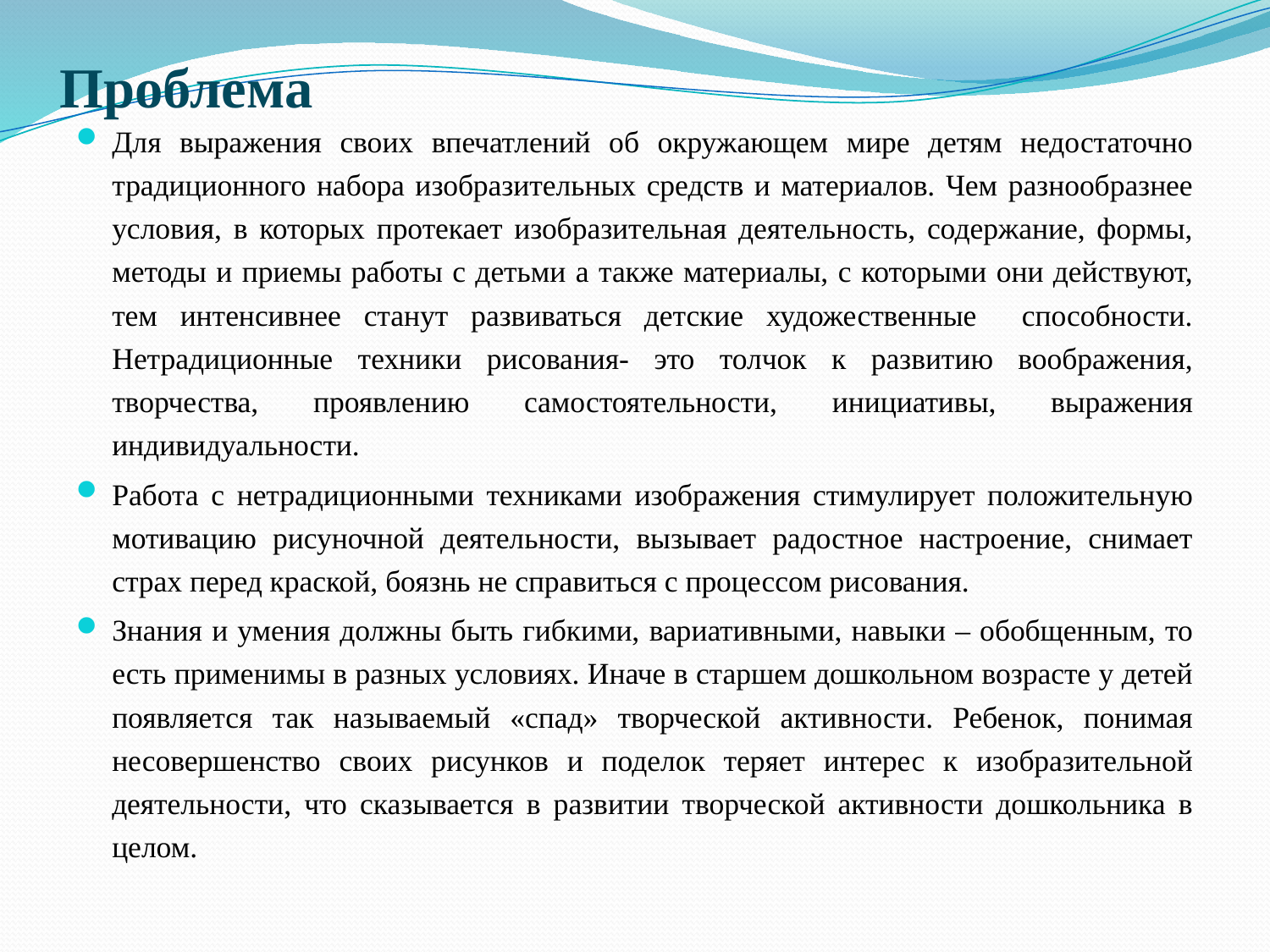

# Проблема
Для выражения своих впечатлений об окружающем мире детям недостаточно традиционного набора изобразительных средств и материалов. Чем разнообразнее условия, в которых протекает изобразительная деятельность, содержание, формы, методы и приемы работы с детьми а также материалы, с которыми они действуют, тем интенсивнее станут развиваться детские художественные  способности. Нетрадиционные техники рисования- это толчок к развитию воображения, творчества, проявлению самостоятельности, инициативы, выражения индивидуальности.
Работа с нетрадиционными техниками изображения стимулирует положительную мотивацию рисуночной деятельности, вызывает радостное настроение, снимает страх перед краской, боязнь не справиться с процессом рисования.
Знания и умения должны быть гибкими, вариативными, навыки – обобщенным, то есть применимы в разных условиях. Иначе в старшем дошкольном возрасте у детей появляется так называемый «спад» творческой активности. Ребенок, понимая несовершенство своих рисунков и поделок теряет интерес к изобразительной деятельности, что сказывается в развитии творческой активности дошкольника в целом.